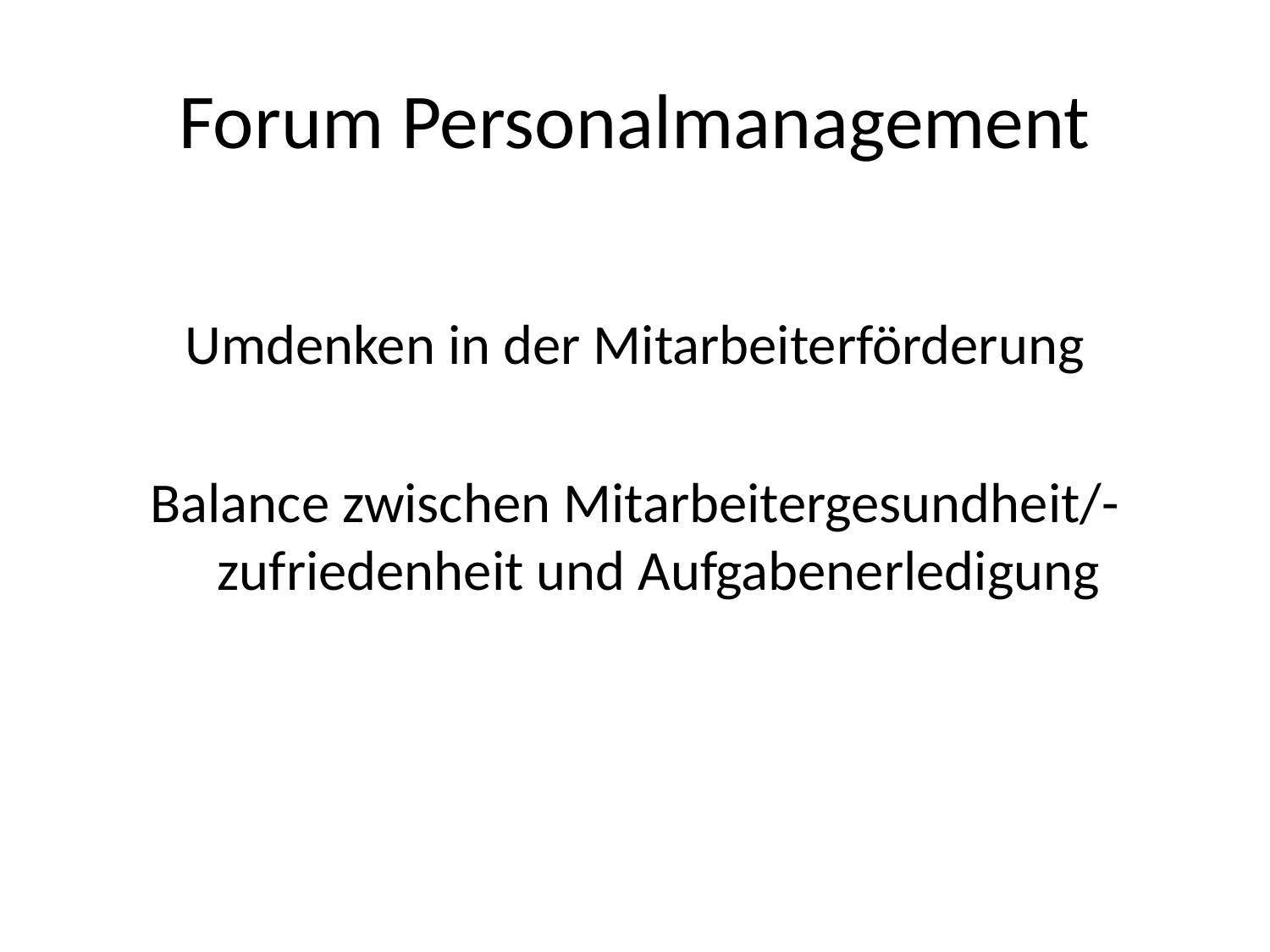

# Forum Personalmanagement

Umdenken in der Mitarbeiterförderung

Balance zwischen Mitarbeitergesundheit/-zufriedenheit und Aufgabenerledigung